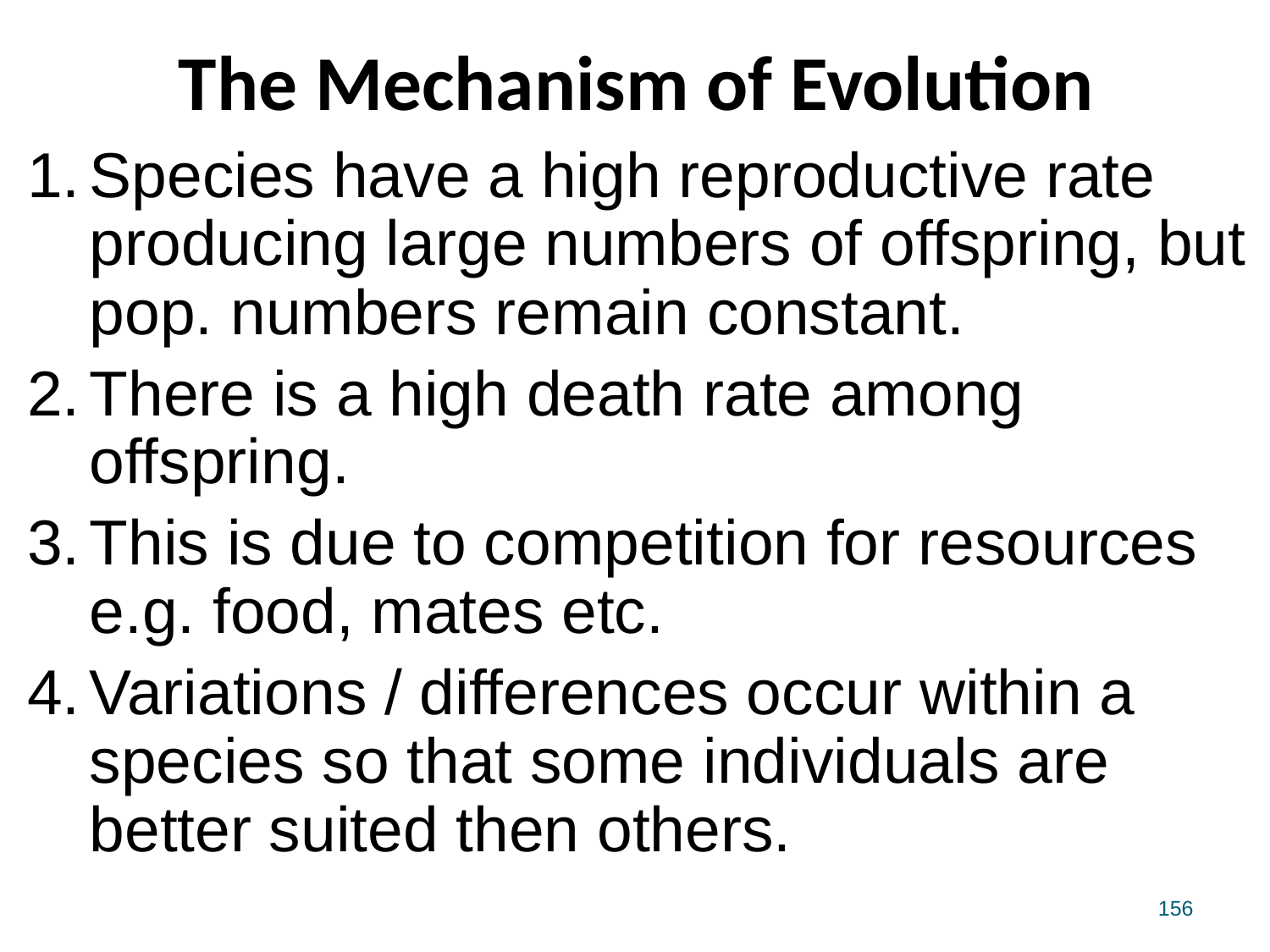

# The Mechanism of Evolution
Species have a high reproductive rate producing large numbers of offspring, but pop. numbers remain constant.
There is a high death rate among offspring.
This is due to competition for resources e.g. food, mates etc.
Variations / differences occur within a species so that some individuals are better suited then others.
156